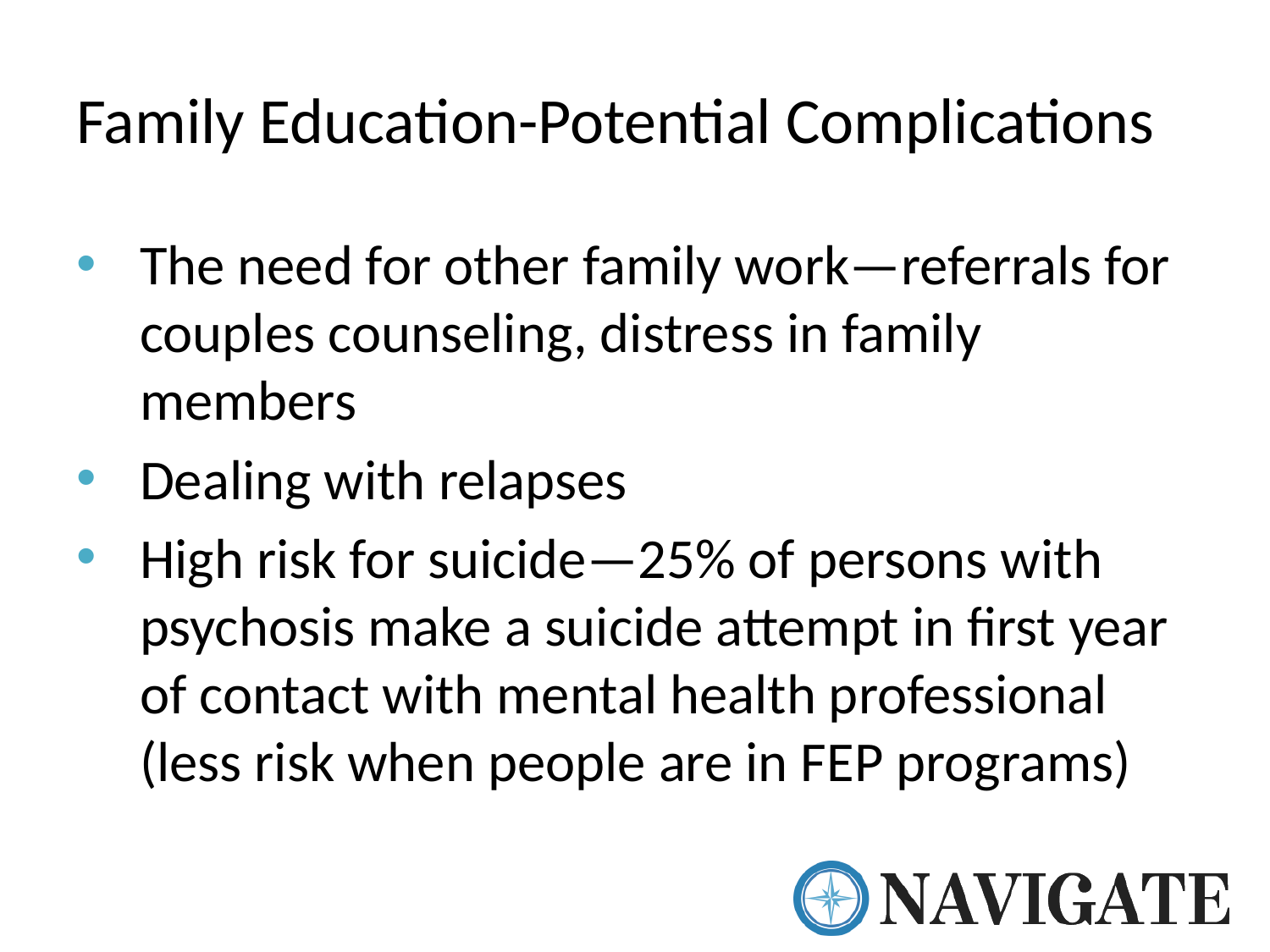

# Family Education-Potential Complications
The need for other family work—referrals for couples counseling, distress in family members
Dealing with relapses
High risk for suicide—25% of persons with psychosis make a suicide attempt in first year of contact with mental health professional (less risk when people are in FEP programs)